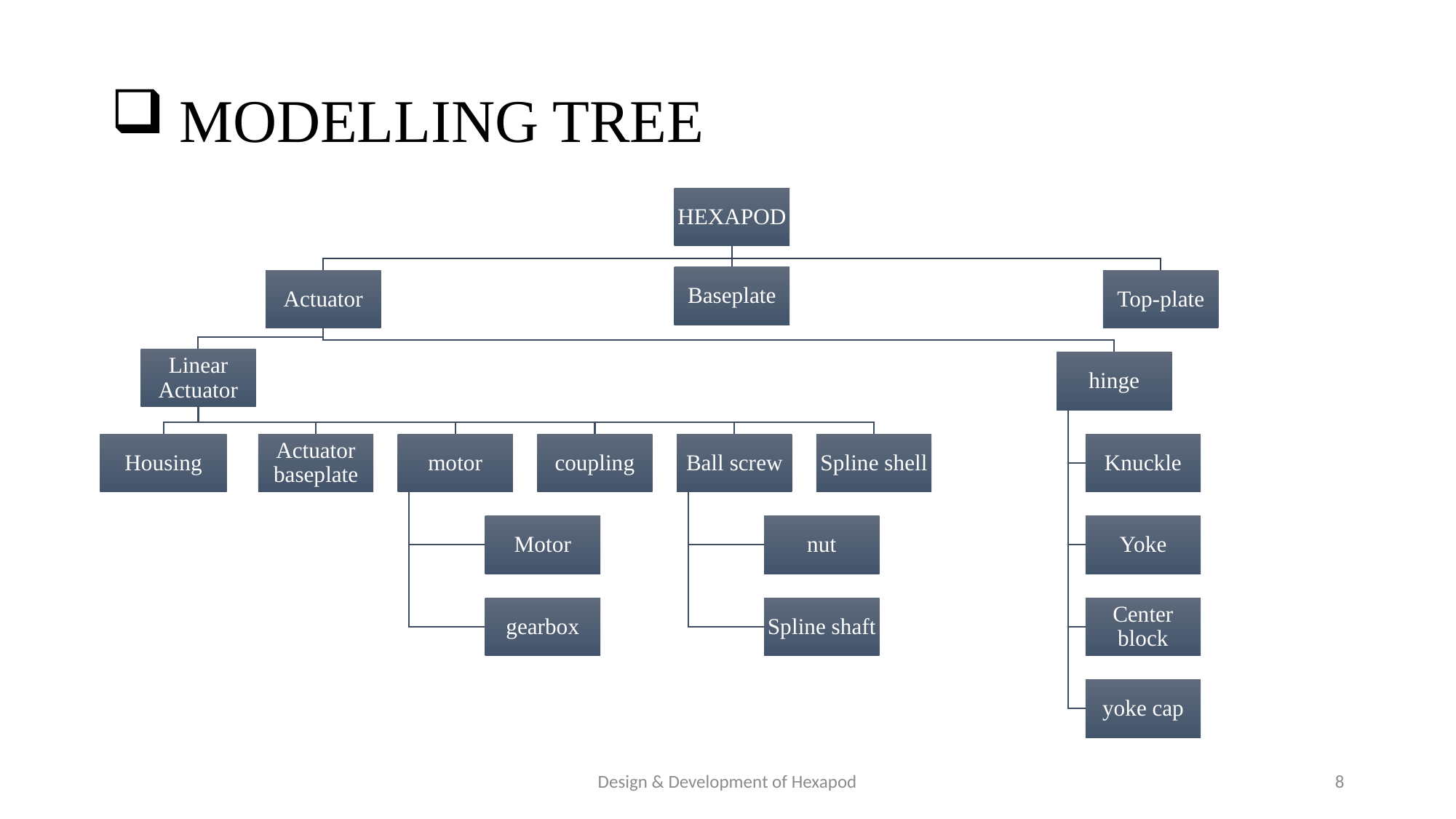

# MODELLING TREE
HEXAPOD
Actuator
Linear Actuator
Housing
Actuator baseplate
motor
Motor
gearbox
coupling
Ball screw
nut
Spline shaft
Spline shell
hinge
Knuckle
Yoke
Center block
yoke cap
Baseplate
Top-plate
Design & Development of Hexapod
8